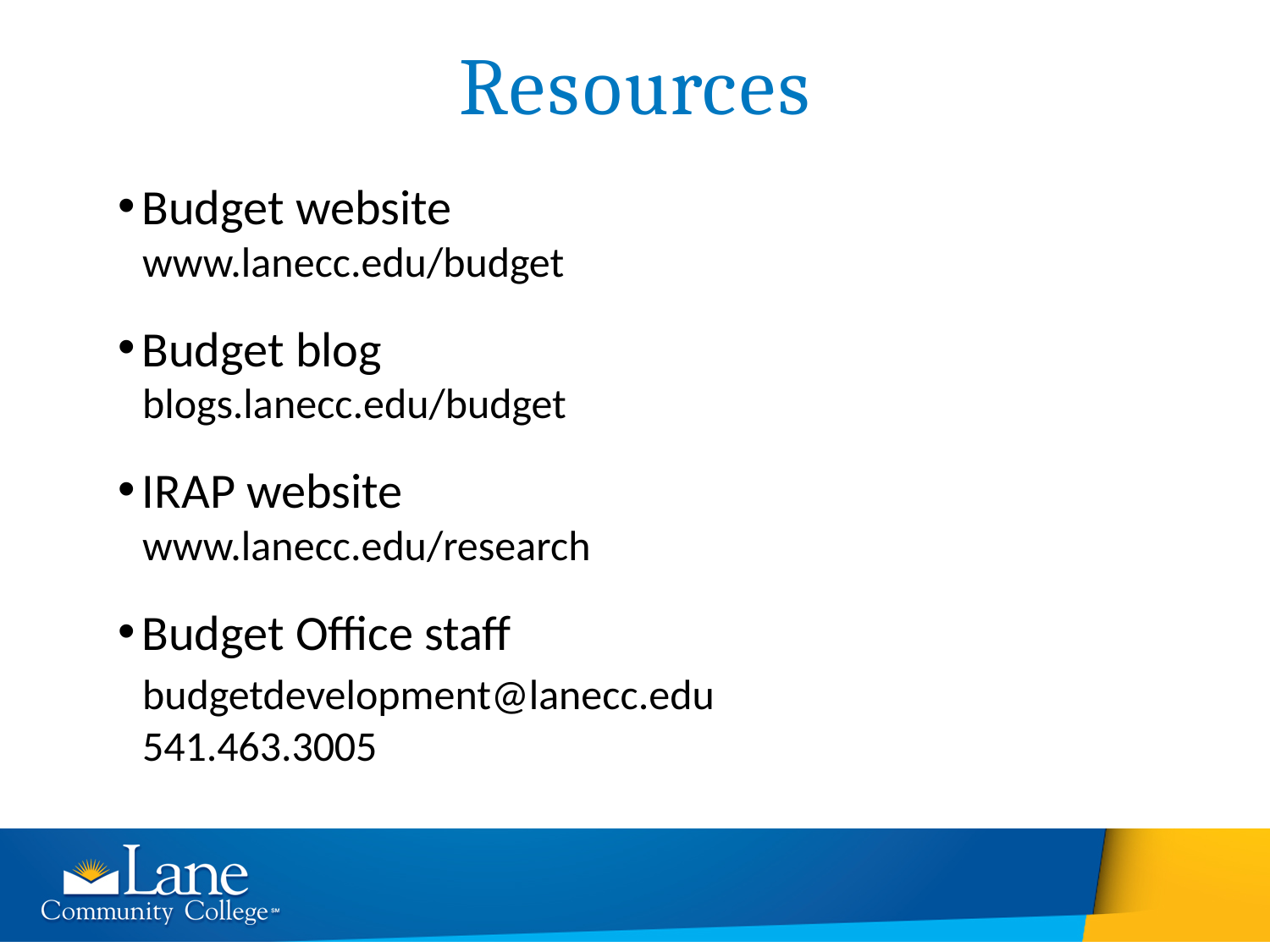

Resources
Budget website
www.lanecc.edu/budget
Budget blog
blogs.lanecc.edu/budget
IRAP website
www.lanecc.edu/research
Budget Office staff
	budgetdevelopment@lanecc.edu
541.463.3005